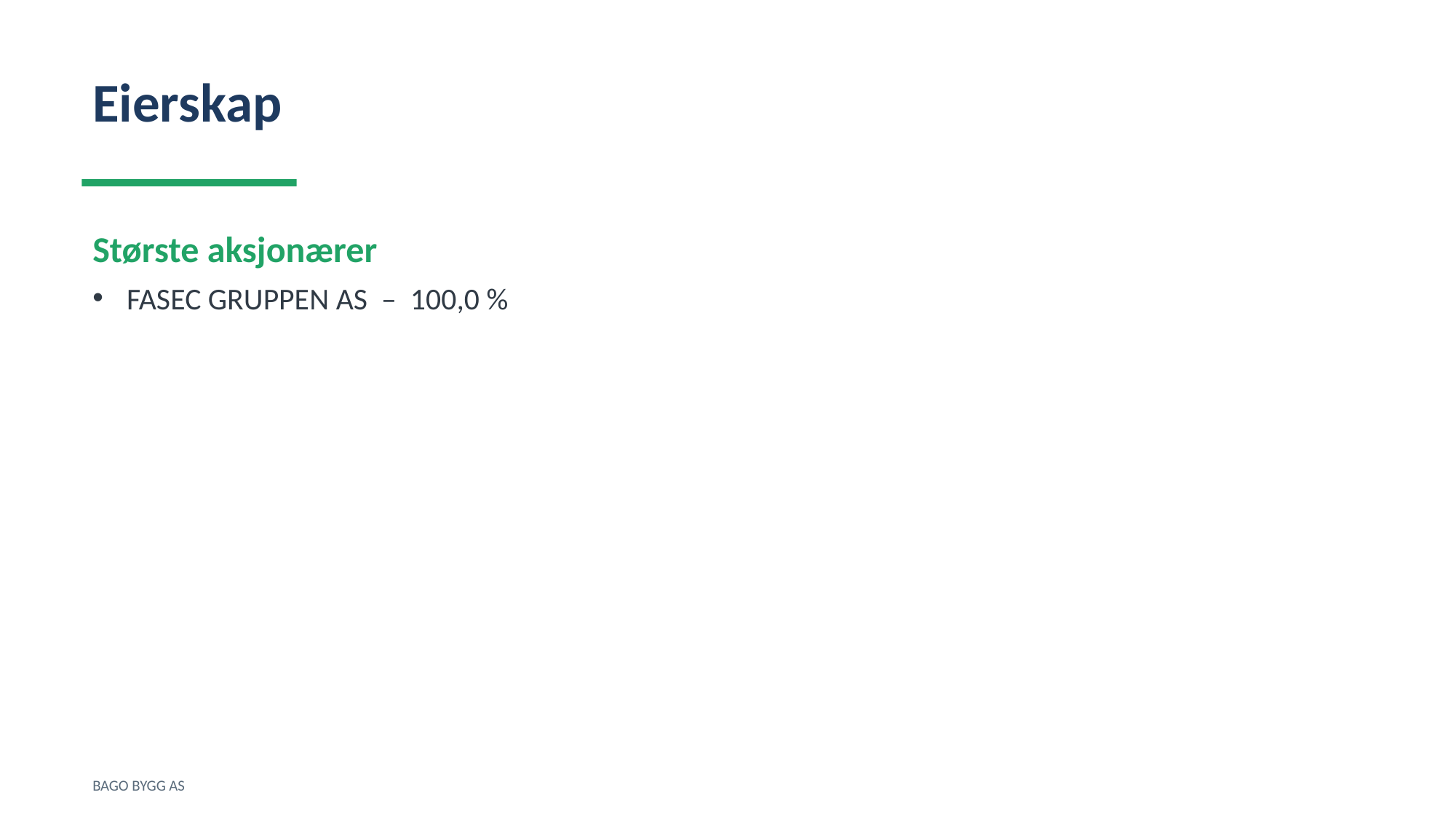

Eierskap

Største aksjonærer
FASEC GRUPPEN AS  –  100,0 %
BAGO BYGG AS